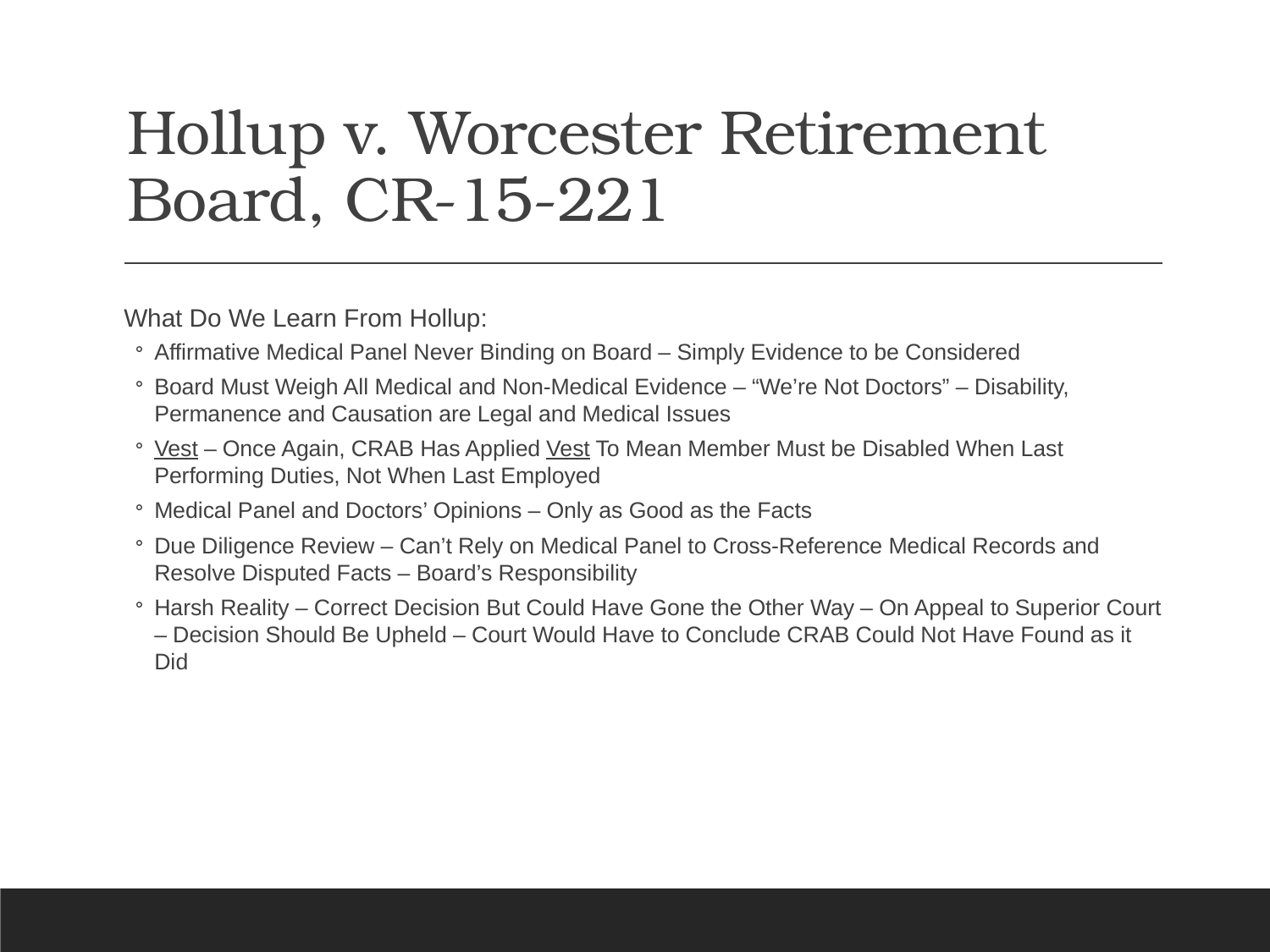

# Hollup v. Worcester Retirement Board, CR-15-221
What Do We Learn From Hollup:
Affirmative Medical Panel Never Binding on Board – Simply Evidence to be Considered
Board Must Weigh All Medical and Non-Medical Evidence – “We’re Not Doctors” – Disability, Permanence and Causation are Legal and Medical Issues
Vest – Once Again, CRAB Has Applied Vest To Mean Member Must be Disabled When Last Performing Duties, Not When Last Employed
Medical Panel and Doctors’ Opinions – Only as Good as the Facts
Due Diligence Review – Can’t Rely on Medical Panel to Cross-Reference Medical Records and Resolve Disputed Facts – Board’s Responsibility
Harsh Reality – Correct Decision But Could Have Gone the Other Way – On Appeal to Superior Court – Decision Should Be Upheld – Court Would Have to Conclude CRAB Could Not Have Found as it Did